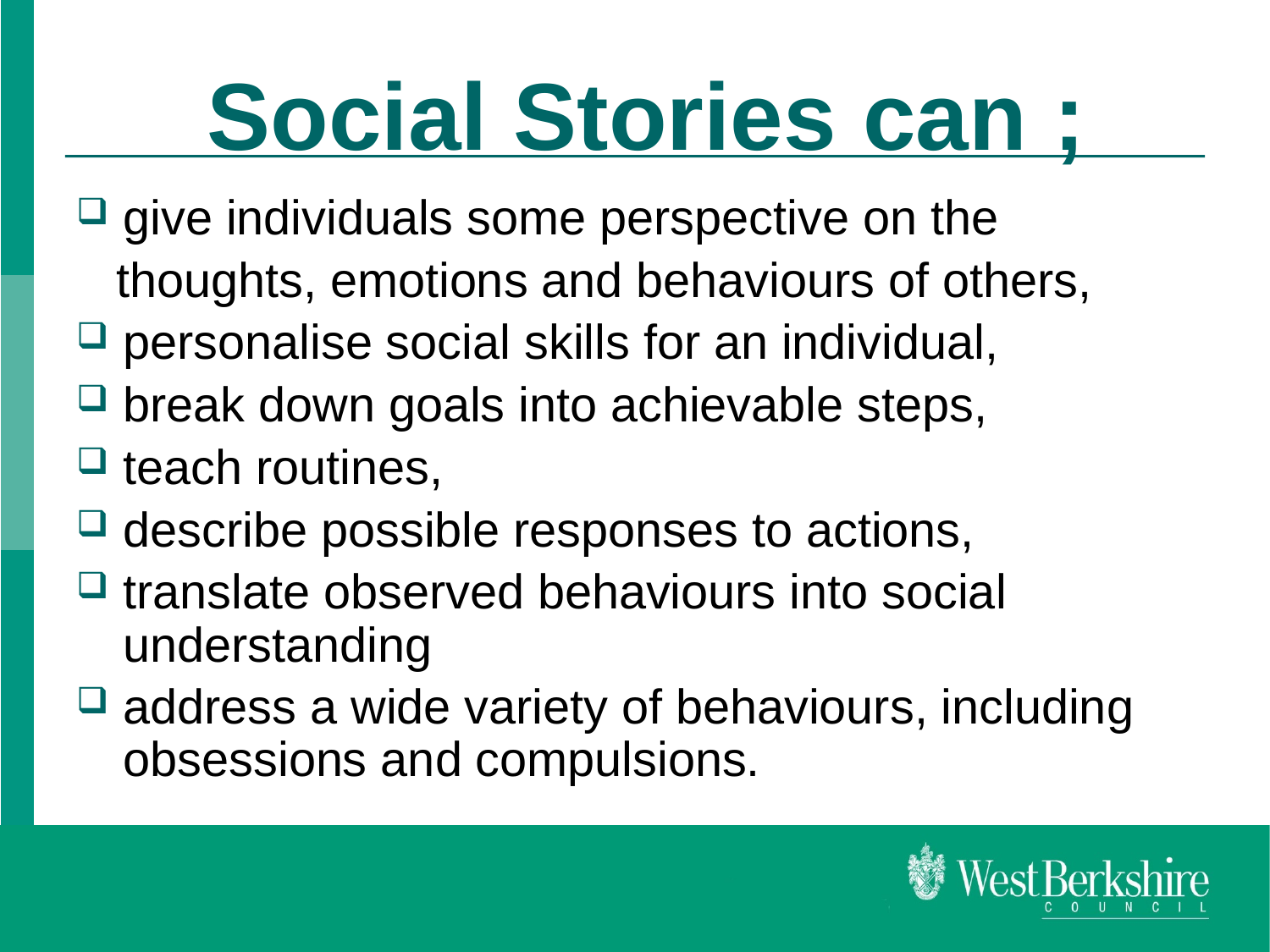

# Social Stories can ;
give individuals some perspective on the
   thoughts, emotions and behaviours of others,
personalise social skills for an individual,
break down goals into achievable steps,
teach routines,
describe possible responses to actions,
translate observed behaviours into social understanding
address a wide variety of behaviours, including obsessions and compulsions.